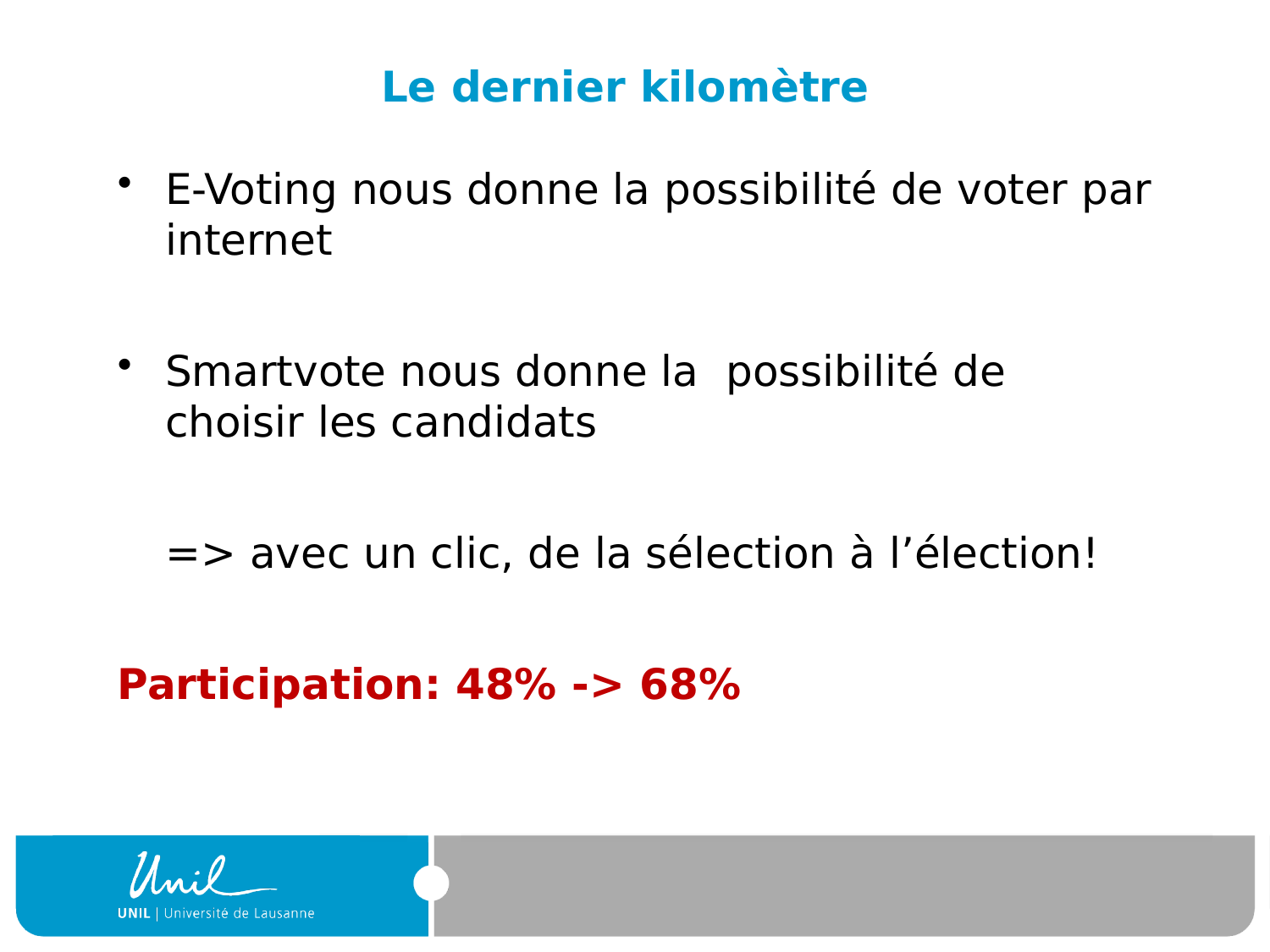

# Le dernier kilomètre
E-Voting nous donne la possibilité de voter par internet

Smartvote nous donne la  possibilité de choisir les candidats

	=> avec un clic, de la sélection à l’élection!

Participation: 48% -> 68%